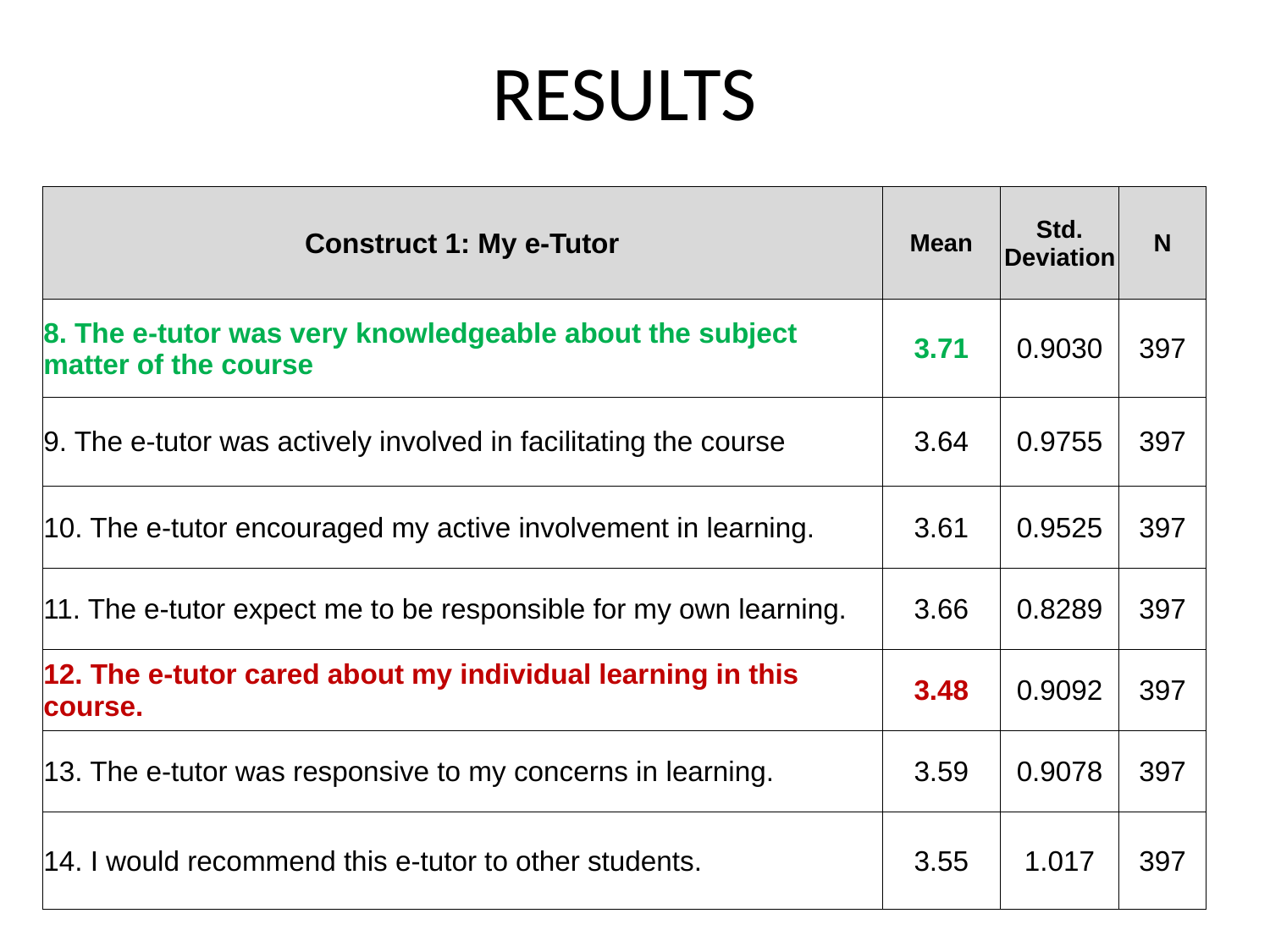

# RESULTS
| Construct 1: My e-Tutor | Mean | Std. Deviation | N |
| --- | --- | --- | --- |
| 8. The e-tutor was very knowledgeable about the subject matter of the course | 3.71 | 0.9030 | 397 |
| 9. The e-tutor was actively involved in facilitating the course | 3.64 | 0.9755 | 397 |
| 10. The e-tutor encouraged my active involvement in learning. | 3.61 | 0.9525 | 397 |
| 11. The e-tutor expect me to be responsible for my own learning. | 3.66 | 0.8289 | 397 |
| 12. The e-tutor cared about my individual learning in this course. | 3.48 | 0.9092 | 397 |
| 13. The e-tutor was responsive to my concerns in learning. | 3.59 | 0.9078 | 397 |
| 14. I would recommend this e-tutor to other students. | 3.55 | 1.017 | 397 |